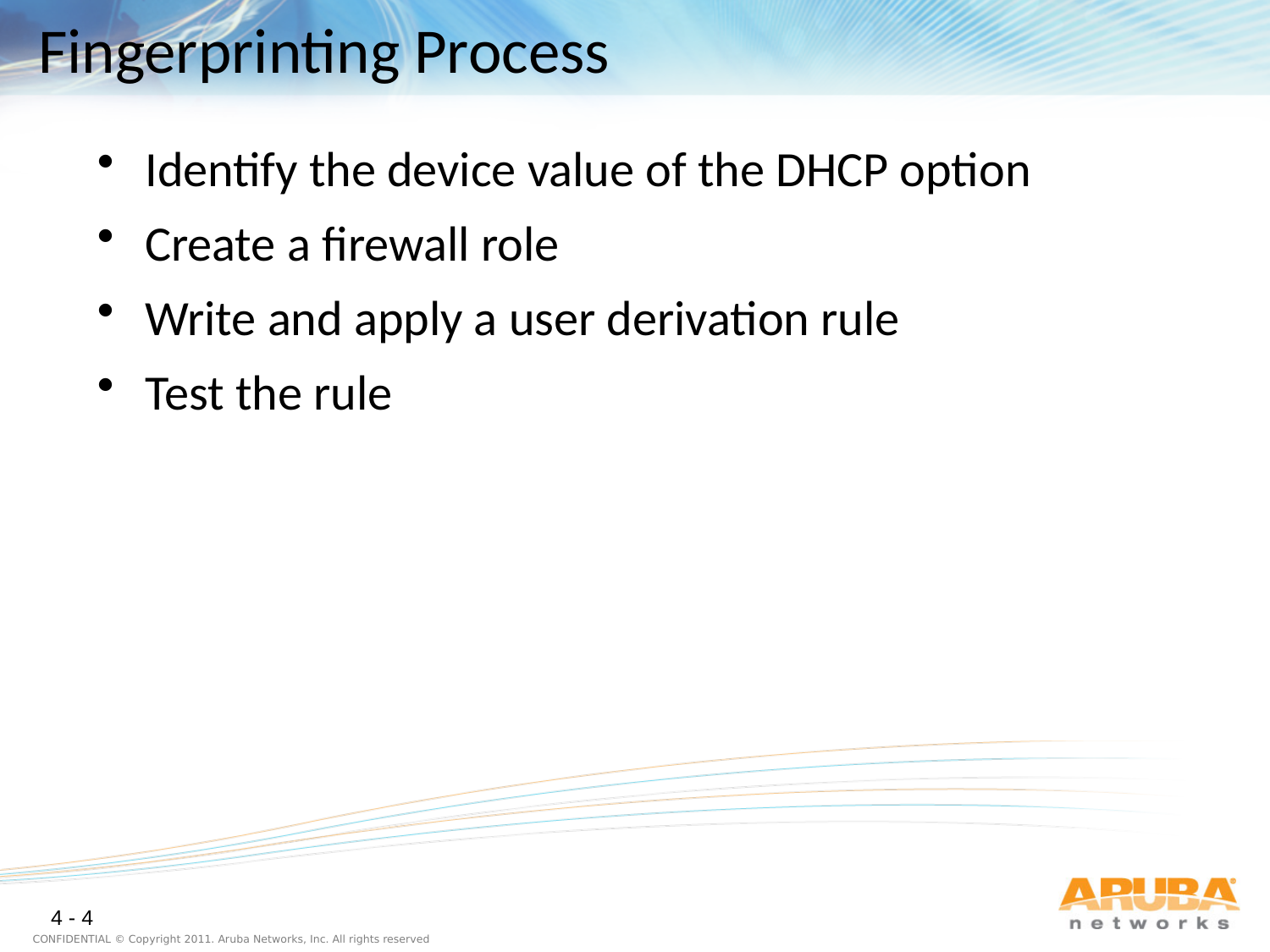

# Fingerprinting Process
Identify the device value of the DHCP option
Create a firewall role
Write and apply a user derivation rule
Test the rule